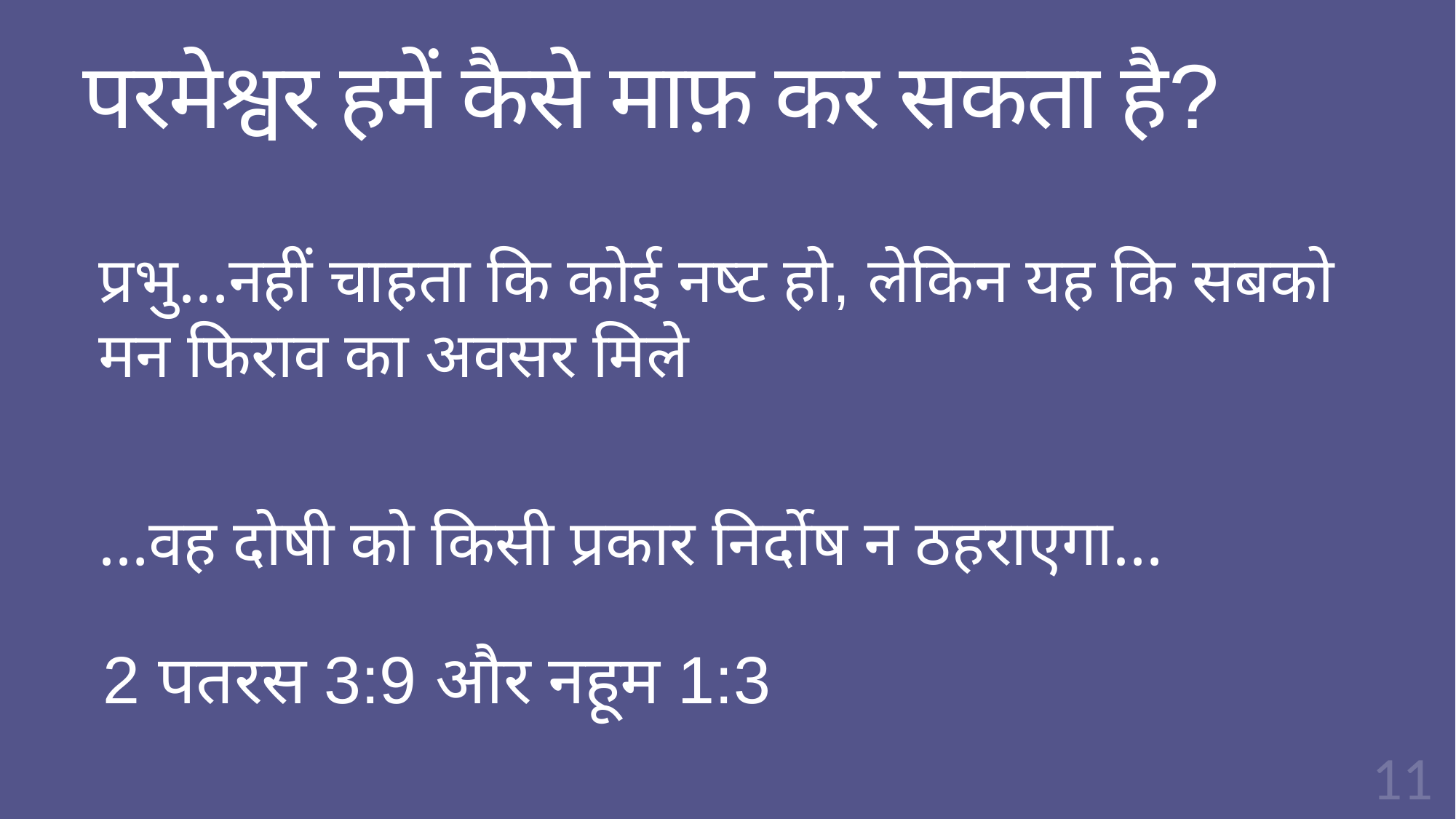

# परमेश्वर हमें कैसे माफ़ कर सकता है?
प्रभु…नहीं चाहता कि कोई नष्‍ट हो, लेकिन यह कि सबको मन फिराव का अवसर मिले

…वह दोषी को किसी प्रकार निर्दोष न ठहराएगा…
2 पतरस 3:9 और नहूम 1:3

11